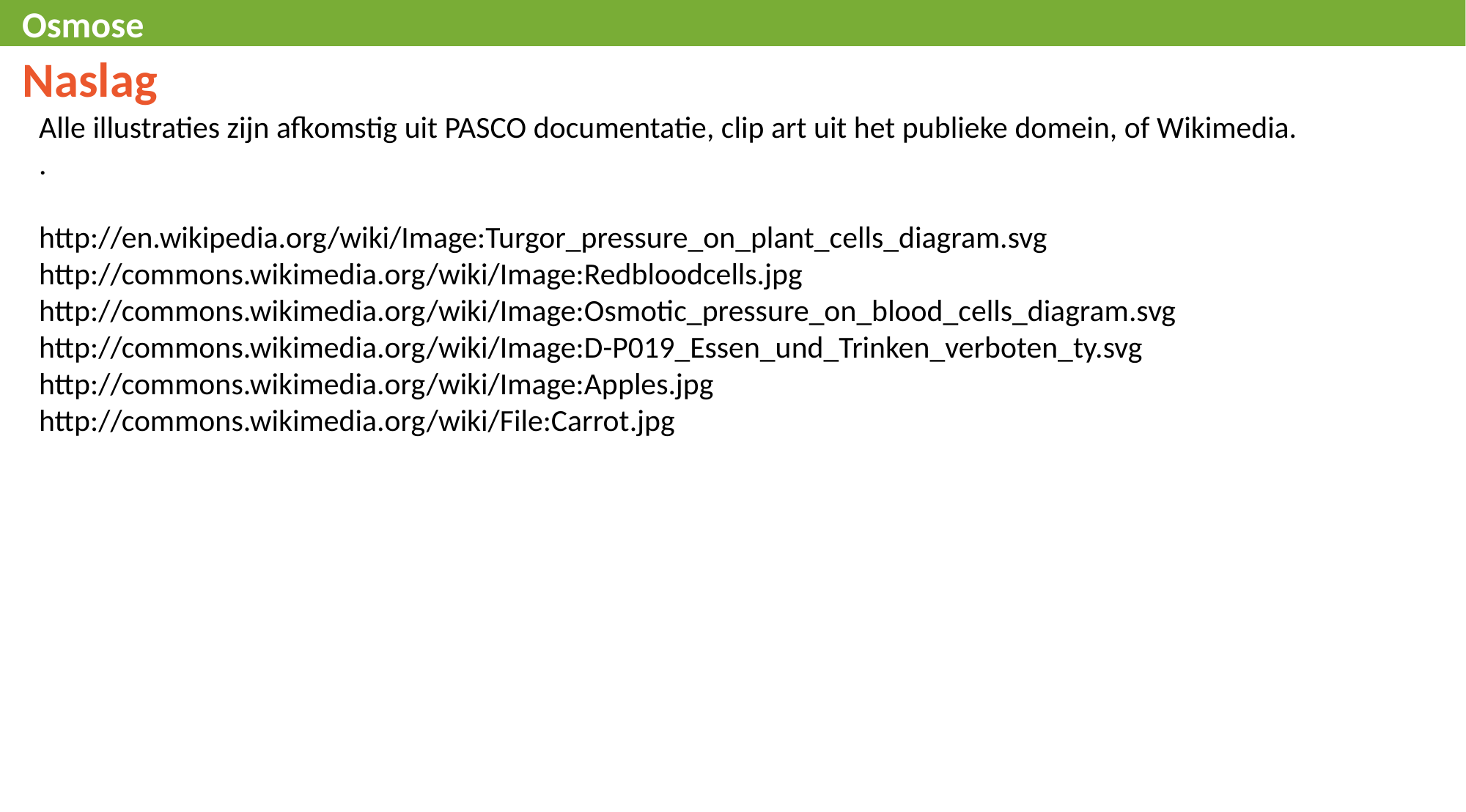

Naslag
Alle illustraties zijn afkomstig uit PASCO documentatie, clip art uit het publieke domein, of Wikimedia.
.

http://en.wikipedia.org/wiki/Image:Turgor_pressure_on_plant_cells_diagram.svg
http://commons.wikimedia.org/wiki/Image:Redbloodcells.jpg
http://commons.wikimedia.org/wiki/Image:Osmotic_pressure_on_blood_cells_diagram.svg
http://commons.wikimedia.org/wiki/Image:D-P019_Essen_und_Trinken_verboten_ty.svg
http://commons.wikimedia.org/wiki/Image:Apples.jpg
http://commons.wikimedia.org/wiki/File:Carrot.jpg